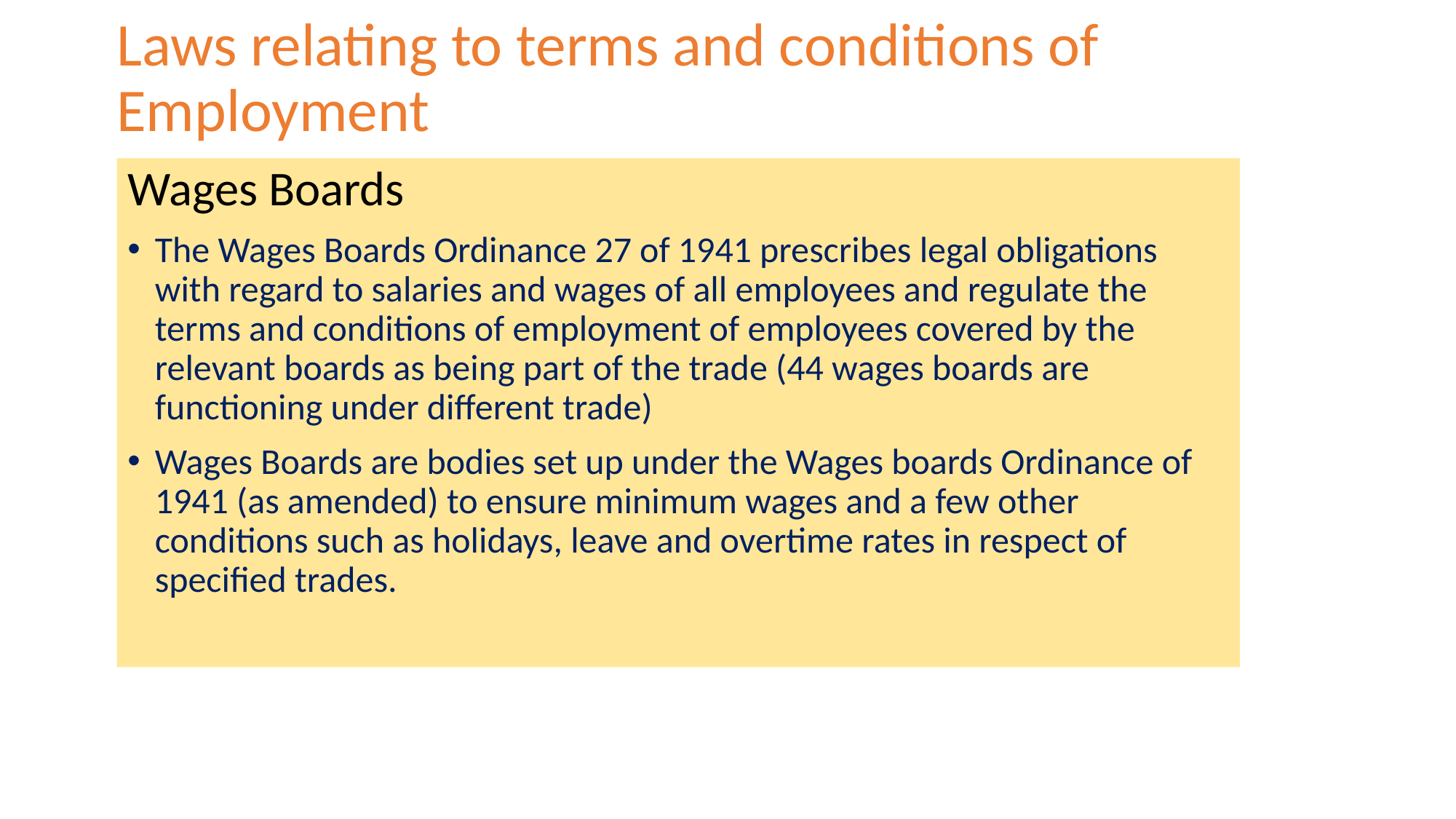

# Laws relating to terms and conditions of Employment
Wages Boards
The Wages Boards Ordinance 27 of 1941 prescribes legal obligations with regard to salaries and wages of all employees and regulate the terms and conditions of employment of employees covered by the relevant boards as being part of the trade (44 wages boards are functioning under different trade)
Wages Boards are bodies set up under the Wages boards Ordinance of 1941 (as amended) to ensure minimum wages and a few other conditions such as holidays, leave and overtime rates in respect of specified trades.